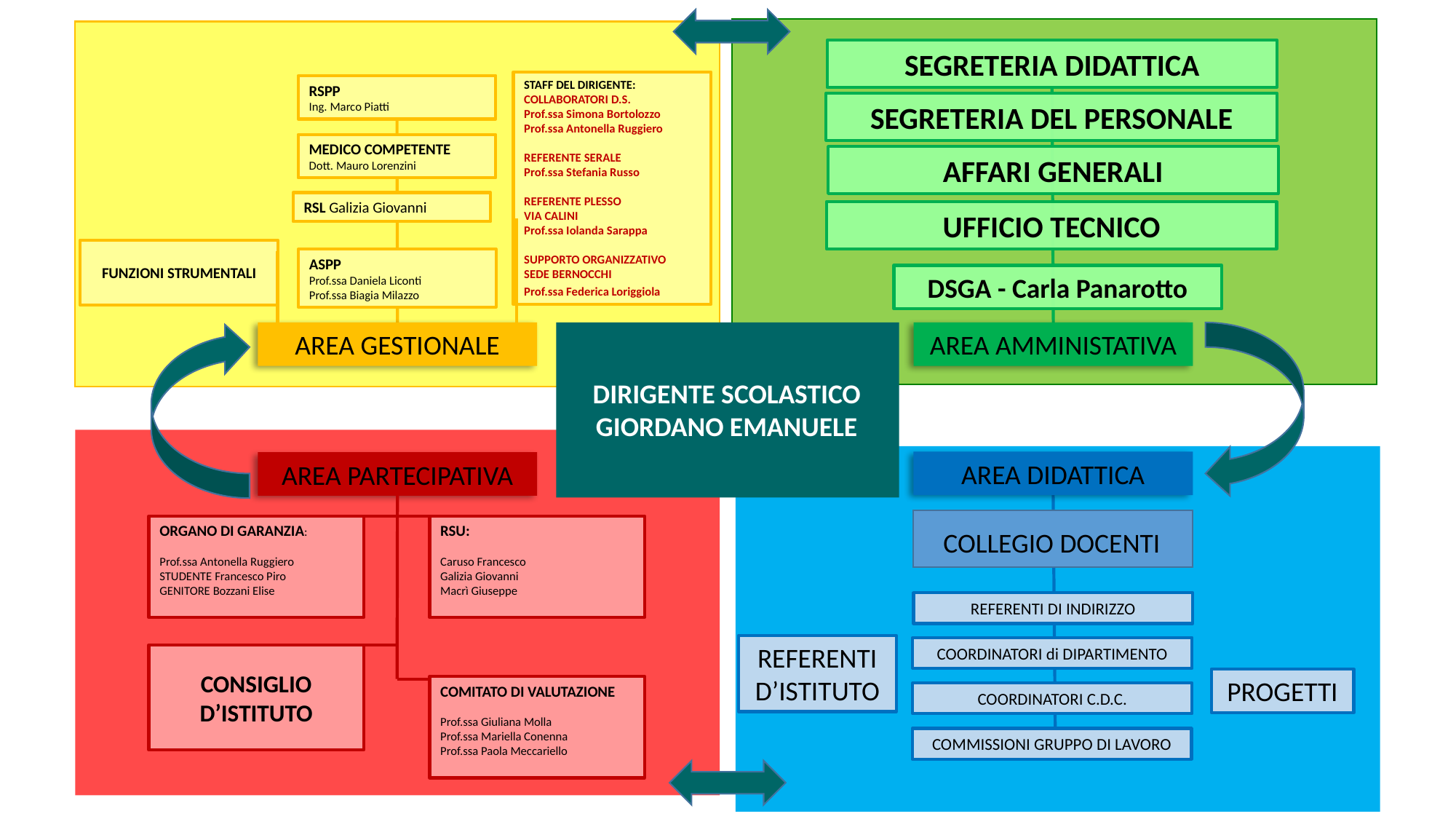

SEGRETERIA DIDATTICA

STAFF DEL DIRIGENTE:
COLLABORATORI D.S.
Prof.ssa Simona Bortolozzo
Prof.ssa Antonella Ruggiero

REFERENTE SERALE
Prof.ssa Stefania Russo

REFERENTE PLESSO
VIA CALINI
Prof.ssa Iolanda Sarappa

SUPPORTO ORGANIZZATIVO
SEDE BERNOCCHI
Prof.ssa Federica Loriggiola
RSPP
Ing. Marco Piatti
SEGRETERIA DEL PERSONALE
MEDICO COMPETENTE
Dott. Mauro Lorenzini
AFFARI GENERALI
RSL Galizia Giovanni

UFFICIO TECNICO

FUNZIONI STRUMENTALI

ASPP
Prof.ssa Daniela Liconti
Prof.ssa Biagia Milazzo
DSGA - Carla Panarotto

AREA GESTIONALE

AREA AMMINISTATIVA

DIRIGENTE SCOLASTICO
GIORDANO EMANUELE

AREA DIDATTICA
AREA PARTECIPATIVA

ORGANO DI GARANZIA:

Prof.ssa Antonella Ruggiero
STUDENTE Francesco Piro
GENITORE Bozzani Elise

RSU:

Caruso Francesco
Galizia Giovanni
Macrì Giuseppe

COLLEGIO DOCENTI
REFERENTI DI INDIRIZZO

REFERENTI
D’ISTITUTO
COORDINATORI di DIPARTIMENTO

CONSIGLIO D’ISTITUTO

PROGETTI
COMITATO DI VALUTAZIONE

Prof.ssa Giuliana Molla
Prof.ssa Mariella Conenna
Prof.ssa Paola Meccariello

COORDINATORI C.D.C.

COMMISSIONI GRUPPO DI LAVORO